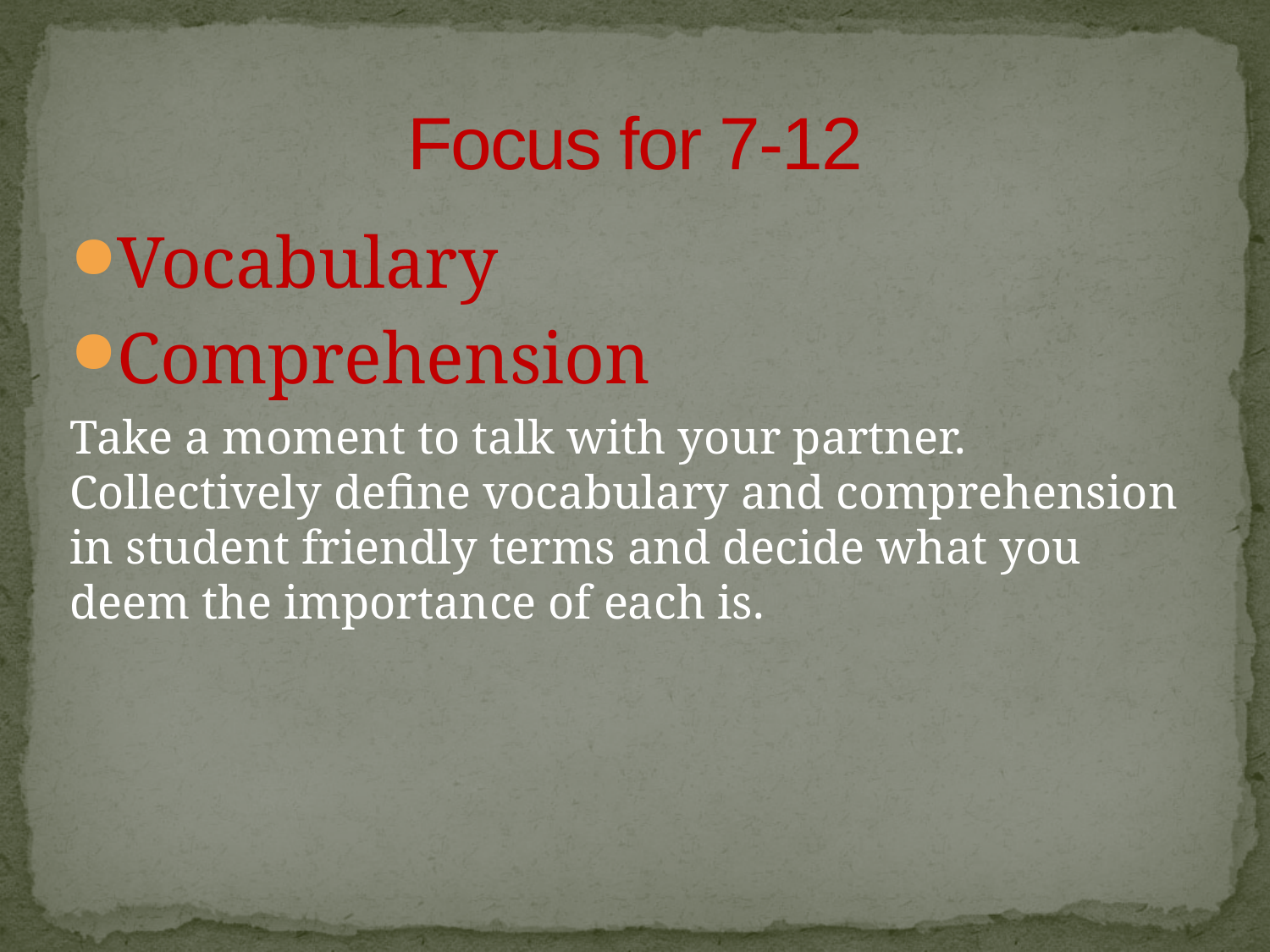

# Focus for 7-12
Vocabulary
Comprehension
Take a moment to talk with your partner.  Collectively define vocabulary and comprehension in student friendly terms and decide what you deem the importance of each is.